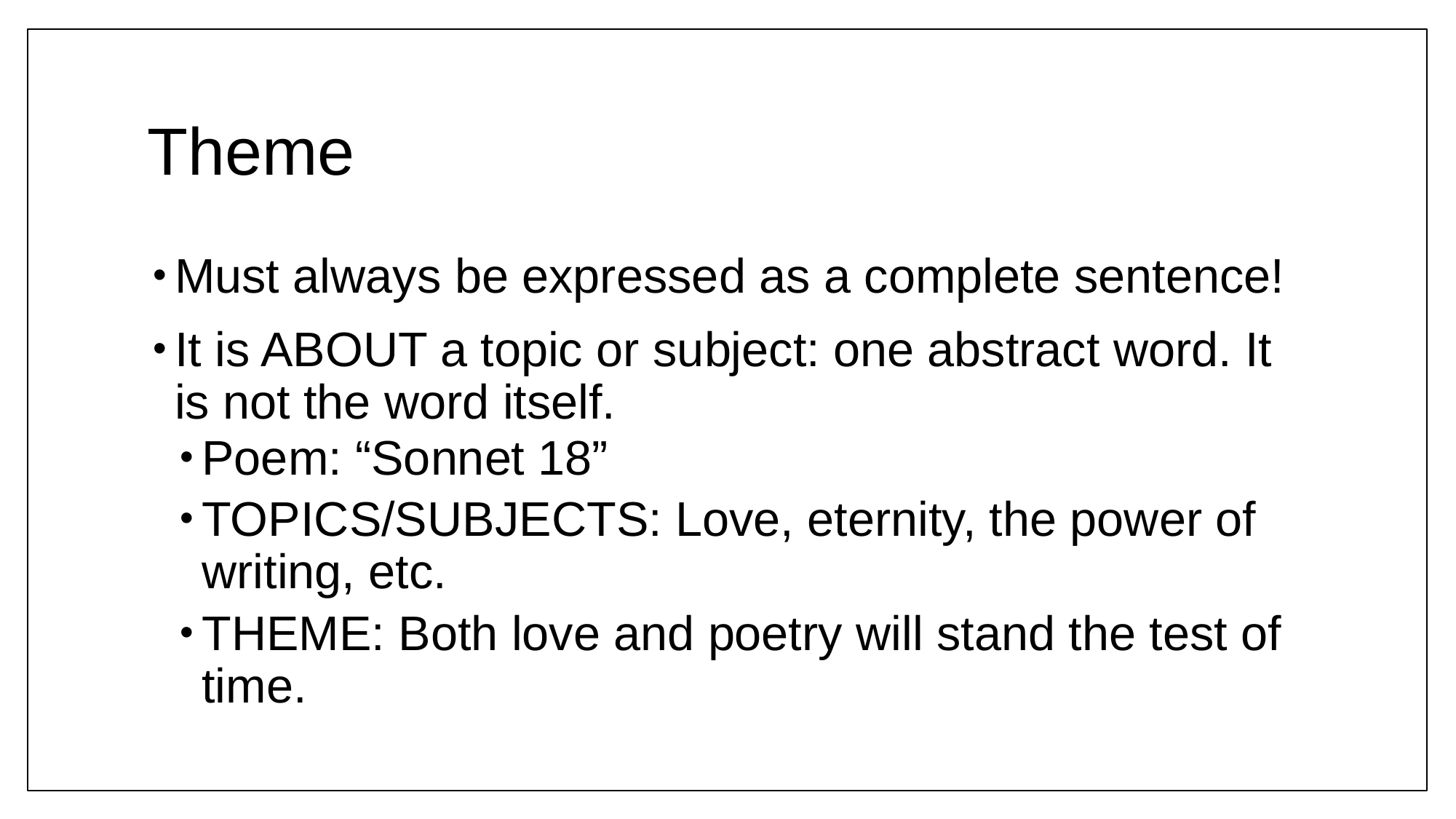

# Theme
Must always be expressed as a complete sentence!
It is ABOUT a topic or subject: one abstract word. It is not the word itself.
Poem: “Sonnet 18”
TOPICS/SUBJECTS: Love, eternity, the power of writing, etc.
THEME: Both love and poetry will stand the test of time.